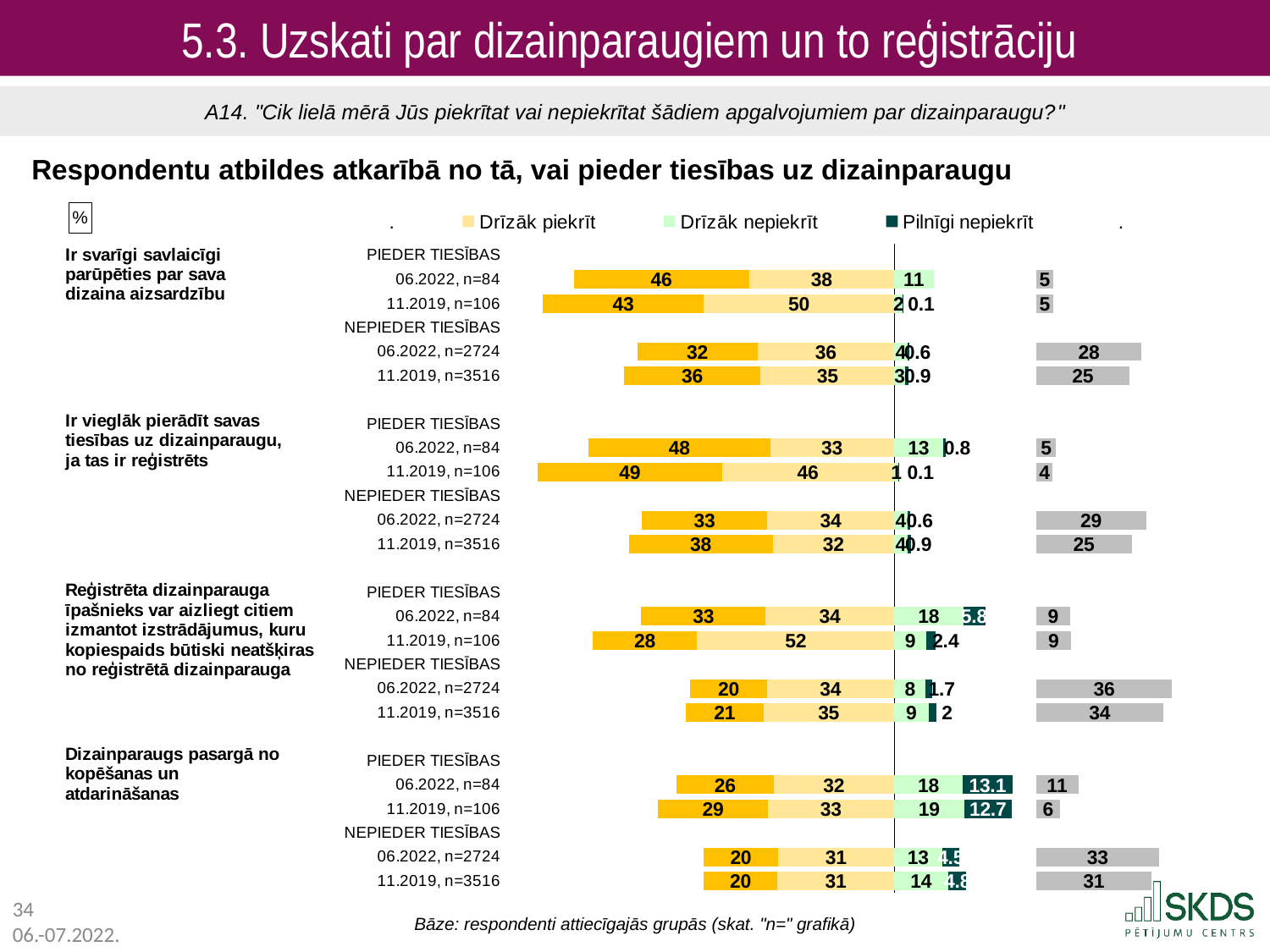

5.3. Uzskati par dizainparaugiem un to reģistrāciju
A14. "Cik lielā mērā Jūs piekrītat vai nepiekrītat šādiem apgalvojumiem par dizainparaugu?"
Respondentu atbildes atkarībā no tā, vai pieder tiesības uz dizainparaugu

### Chart: %

| Category | . | Pilnīgi piekrīt | Drīzāk piekrīt | Drīzāk nepiekrīt | Pilnīgi nepiekrīt | . | Grūti pateikt |
|---|---|---|---|---|---|---|---|
| PIEDER TIESĪBAS | 100.9 | None | None | None | None | 37.6 | None |
| 06.2022, n=84 | 16.10000000000001 | 46.4 | 38.4 | 10.6 | None | 27.0 | 4.5 |
| 11.2019, n=106 | 7.800000000000011 | 42.8 | 50.3 | 2.3 | 0.1 | 35.2 | 4.5 |
| NEPIEDER TIESĪBAS | 100.9 | None | None | None | None | 37.6 | None |
| 06.2022, n=2724 | 32.9 | 31.9 | 36.1 | 3.5 | 0.6 | 33.5 | 27.9 |
| 11.2019, n=3516 | 29.400000000000006 | 36.2 | 35.3 | 2.9 | 0.9 | 33.800000000000004 | 24.7 |
|  | 100.9 | None | None | None | None | 37.6 | None |
| PIEDER TIESĪBAS | 100.9 | None | None | None | None | 37.6 | None |
| 06.2022, n=84 | 20.000000000000007 | 48.1 | 32.8 | 12.9 | 0.8 | 23.900000000000006 | 5.3 |
| 11.2019, n=106 | 6.500000000000007 | 48.8 | 45.6 | 1.2 | 0.1 | 36.3 | 4.4 |
| NEPIEDER TIESĪBAS | 100.9 | None | None | None | None | 37.6 | None |
| 06.2022, n=2724 | 34.20000000000001 | 33.1 | 33.6 | 3.6 | 0.6 | 33.4 | 29.1 |
| 11.2019, n=3516 | 30.700000000000003 | 38.1 | 32.1 | 3.6 | 0.9 | 33.1 | 25.3 |
|  | 100.9 | None | None | None | None | 37.6 | None |
| PIEDER TIESĪBAS | 100.9 | None | None | None | None | 37.6 | None |
| 06.2022, n=84 | 34.0 | 32.9 | 34.0 | 18.3 | 5.8 | 13.5 | 9.0 |
| 11.2019, n=106 | 21.1 | 27.7 | 52.1 | 8.6 | 2.4 | 26.6 | 9.2 |
| NEPIEDER TIESĪBAS | 100.9 | None | None | None | None | 37.6 | None |
| 06.2022, n=2724 | 47.0 | 20.2 | 33.7 | 8.4 | 1.7 | 27.5 | 36.0 |
| 11.2019, n=3516 | 45.800000000000004 | 20.5 | 34.6 | 9.2 | 2.0 | 26.400000000000002 | 33.7 |
|  | 100.9 | None | None | None | None | 37.6 | None |
| PIEDER TIESĪBAS | 100.9 | None | None | None | None | 37.6 | None |
| 06.2022, n=84 | 43.40000000000001 | 25.6 | 31.9 | 18.2 | 13.1 | 6.300000000000001 | 11.2 |
| 11.2019, n=106 | 38.40000000000001 | 29.1 | 33.4 | 18.5 | 12.7 | 6.400000000000002 | 6.3 |
| NEPIEDER TIESĪBAS | 100.9 | None | None | None | None | 37.6 | None |
| 06.2022, n=2724 | 50.60000000000001 | 19.5 | 30.8 | 12.7 | 4.5 | 20.400000000000002 | 32.6 |
| 11.2019, n=3516 | 50.50000000000001 | 19.5 | 30.9 | 14.3 | 4.8 | 18.500000000000004 | 30.5 |
Bāze: respondenti attiecīgajās grupās (skat. "n=" grafikā)